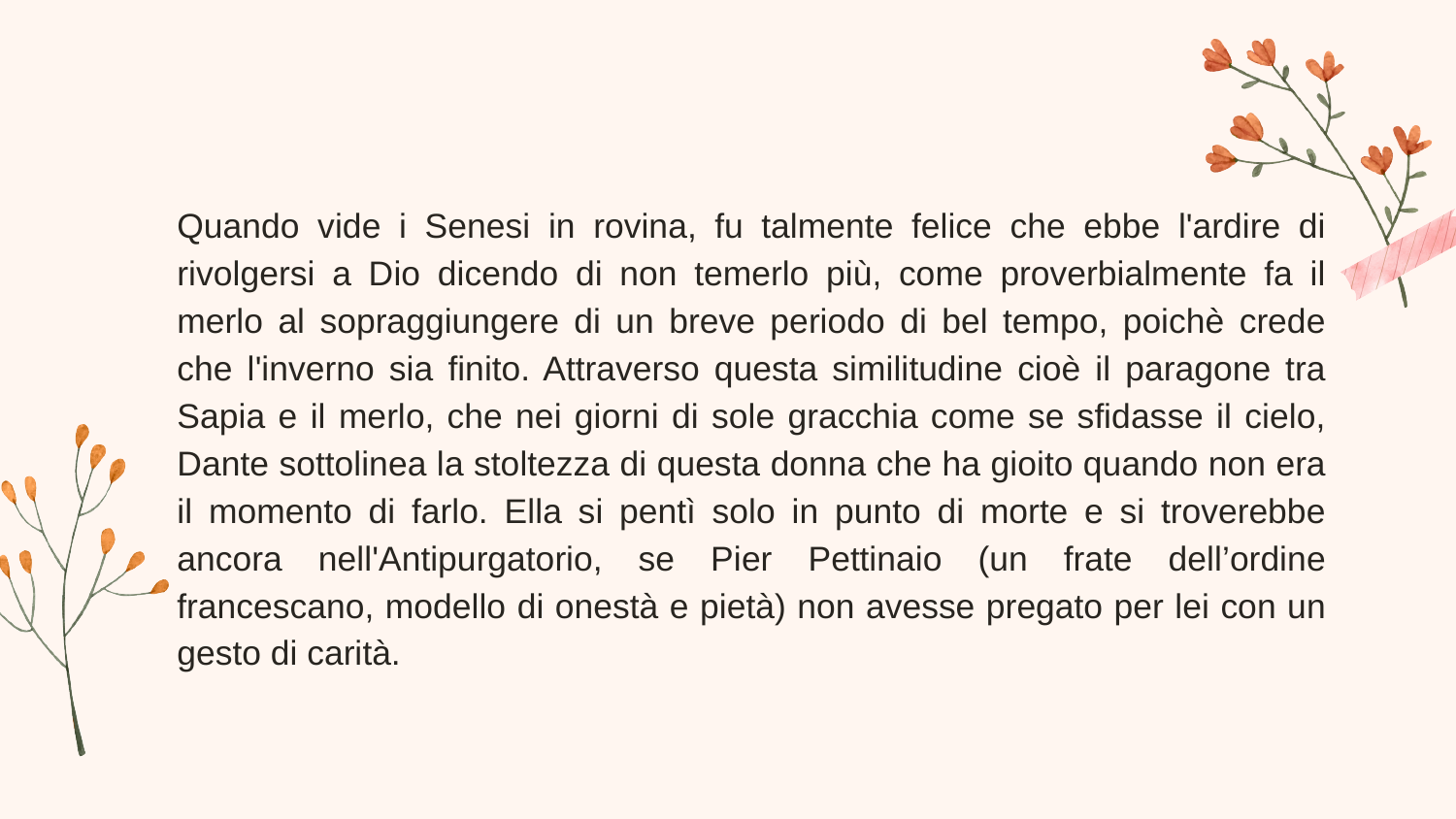

#
Quando vide i Senesi in rovina, fu talmente felice che ebbe l'ardire di rivolgersi a Dio dicendo di non temerlo più, come proverbialmente fa il merlo al sopraggiungere di un breve periodo di bel tempo, poichè crede che l'inverno sia finito. Attraverso questa similitudine cioè il paragone tra Sapia e il merlo, che nei giorni di sole gracchia come se sfidasse il cielo, Dante sottolinea la stoltezza di questa donna che ha gioito quando non era il momento di farlo. Ella si pentì solo in punto di morte e si troverebbe ancora nell'Antipurgatorio, se Pier Pettinaio (un frate dell’ordine francescano, modello di onestà e pietà) non avesse pregato per lei con un gesto di carità.